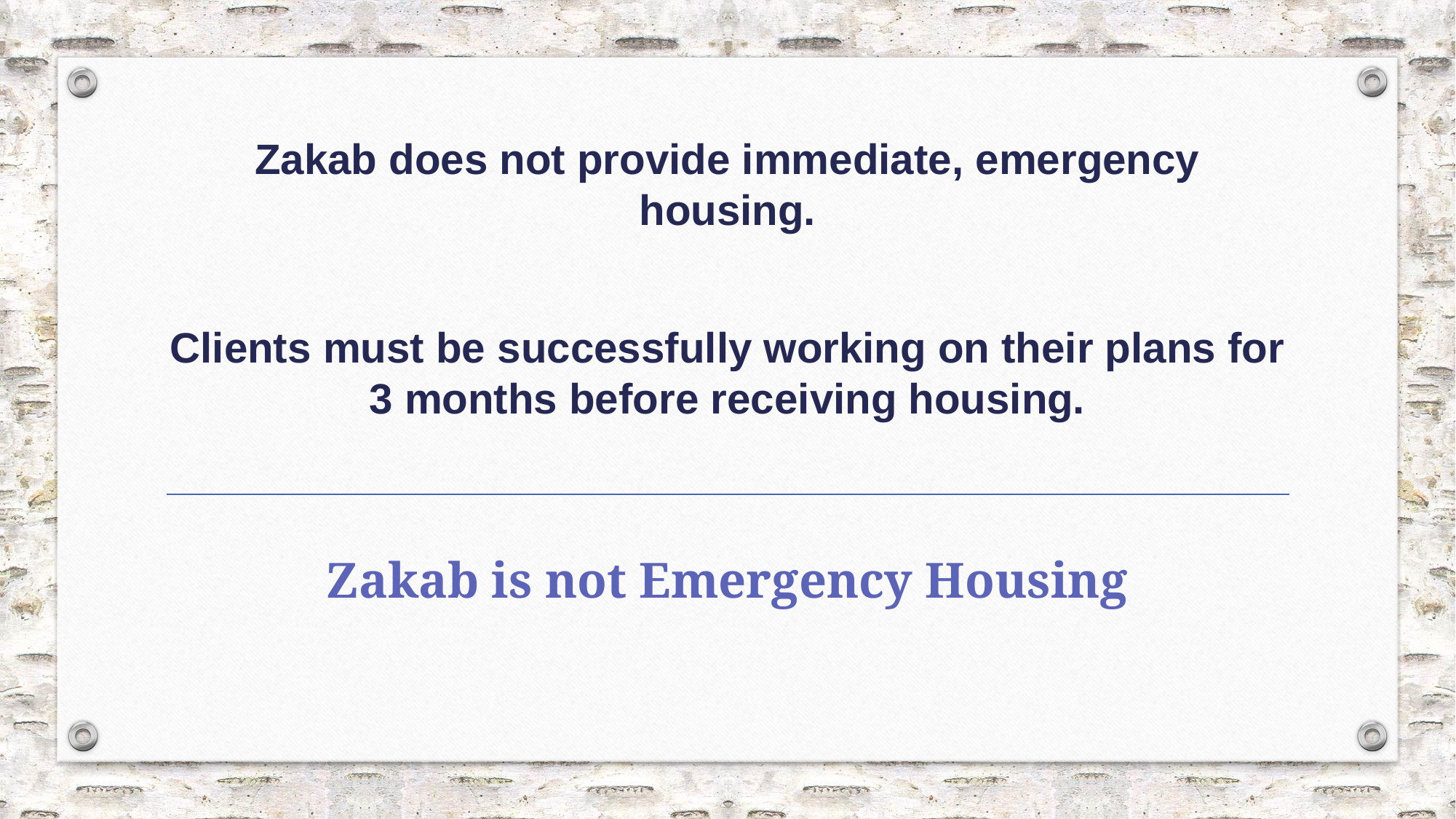

Zakab does not provide immediate, emergency housing.

Clients must be successfully working on their plans for 3 months before receiving housing.

# Zakab is not Emergency Housing